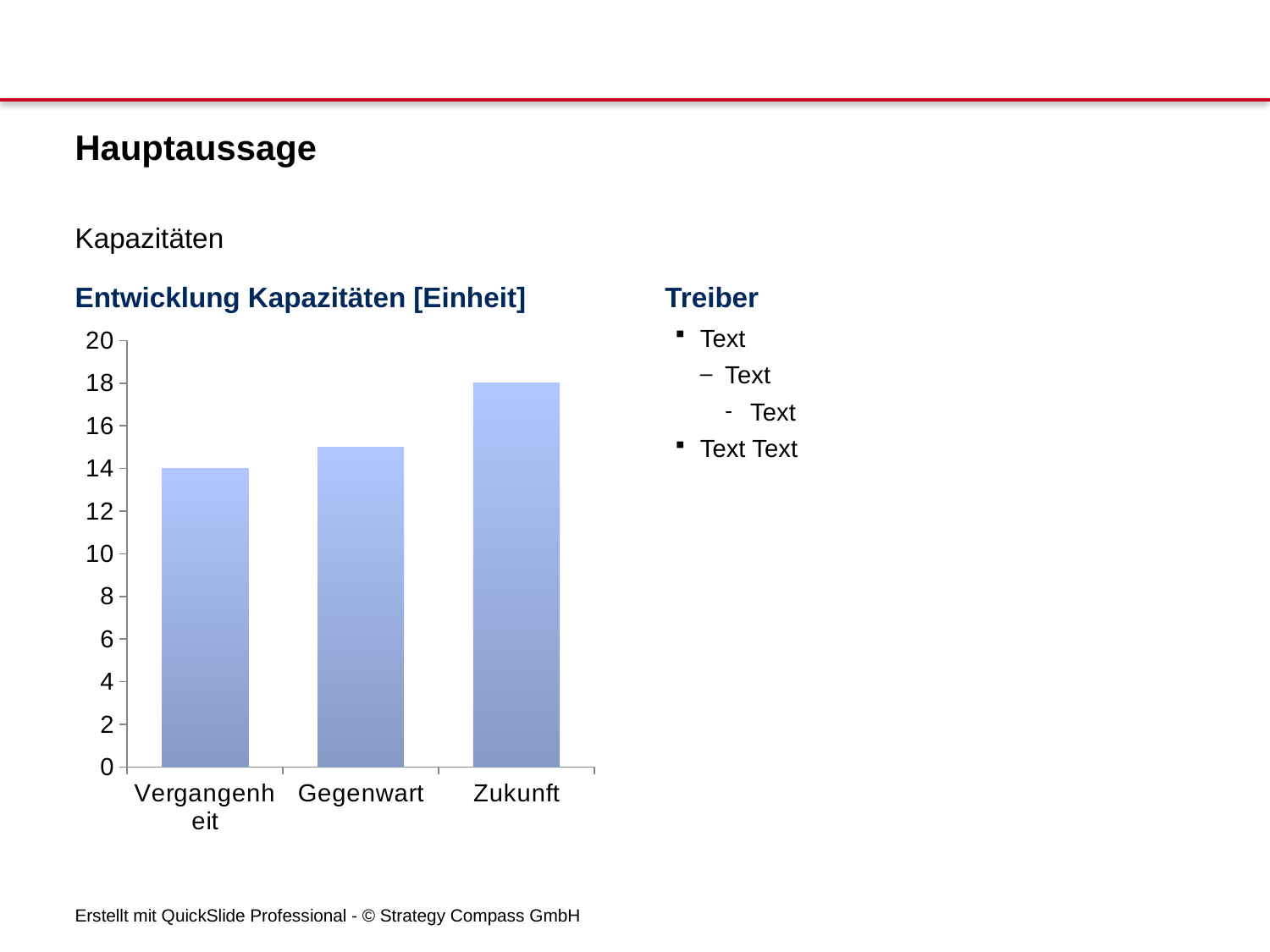

# Hauptaussage
Kapazitäten
Entwicklung Kapazitäten [Einheit]
Treiber
Text
Text
Text
Text Text

### Chart

| Category | Werte |
|---|---|
| Vergangenheit | 14.0 |
| Gegenwart | 15.0 |
| Zukunft | 18.0 |